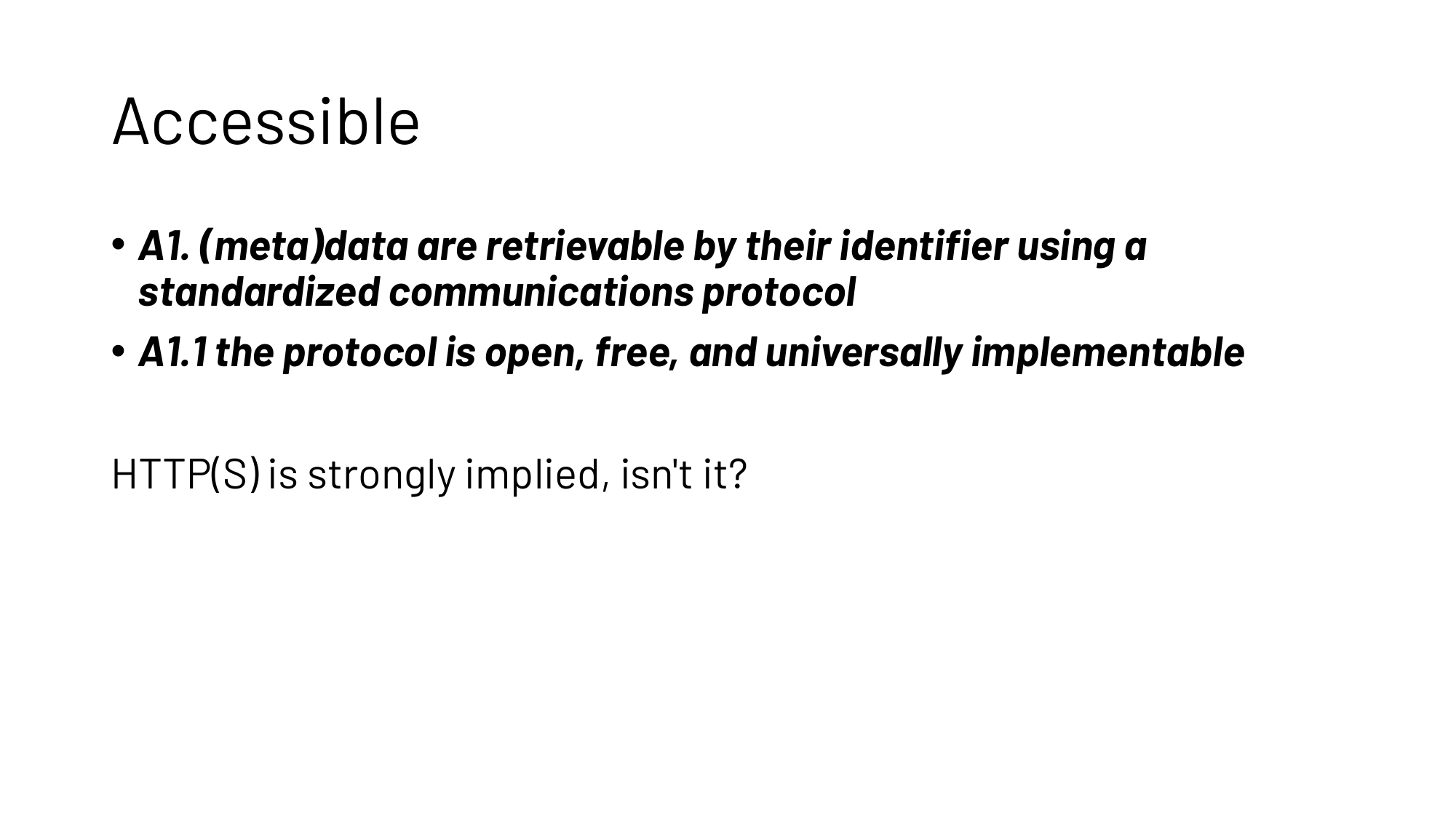

# Accessible
A1. (meta)data are retrievable by their identifier using a standardized communications protocol
A1.1 the protocol is open, free, and universally implementable

HTTP(S) is strongly implied, isn't it?